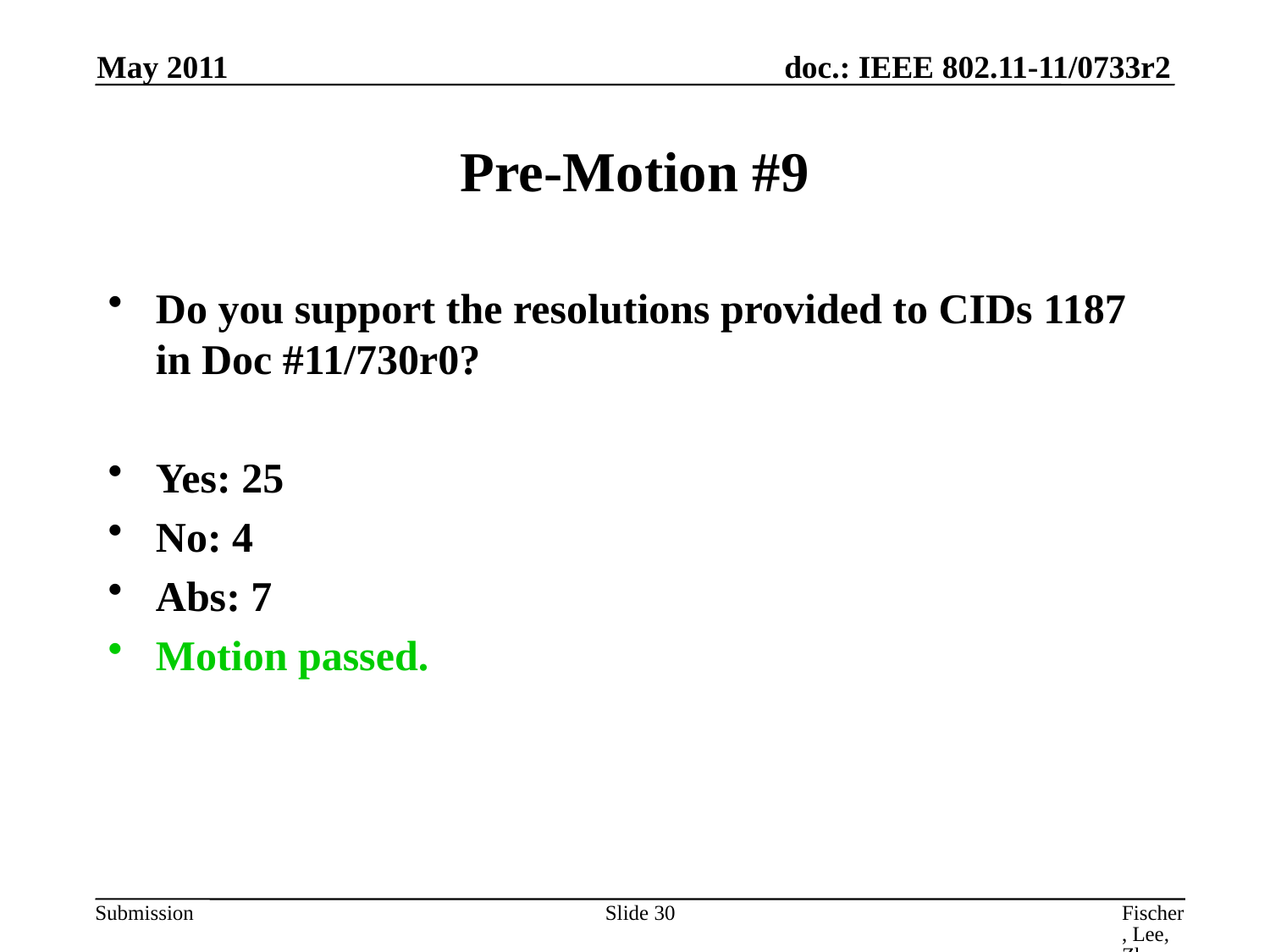

May 2011
# Pre-Motion #9
Do you support the resolutions provided to CIDs 1187  in Doc #11/730r0?

Yes: 25
No: 4
Abs: 7
Motion passed.

Slide 30
Fischer, Lee, Zhu